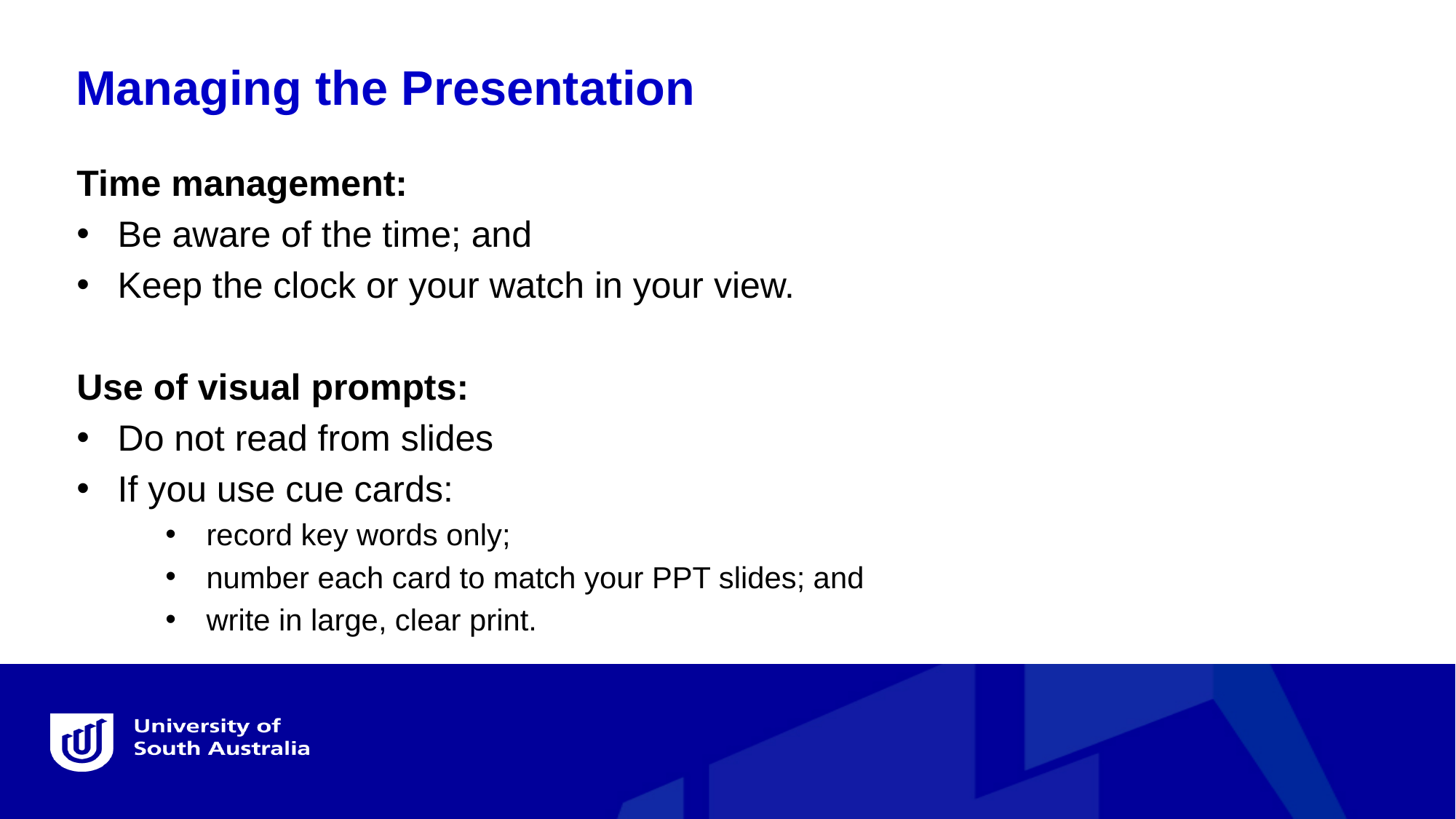

Managing the Presentation
Time management:
Be aware of the time; and
Keep the clock or your watch in your view.

Use of visual prompts:
Do not read from slides
If you use cue cards:
record key words only;
number each card to match your PPT slides; and
write in large, clear print.